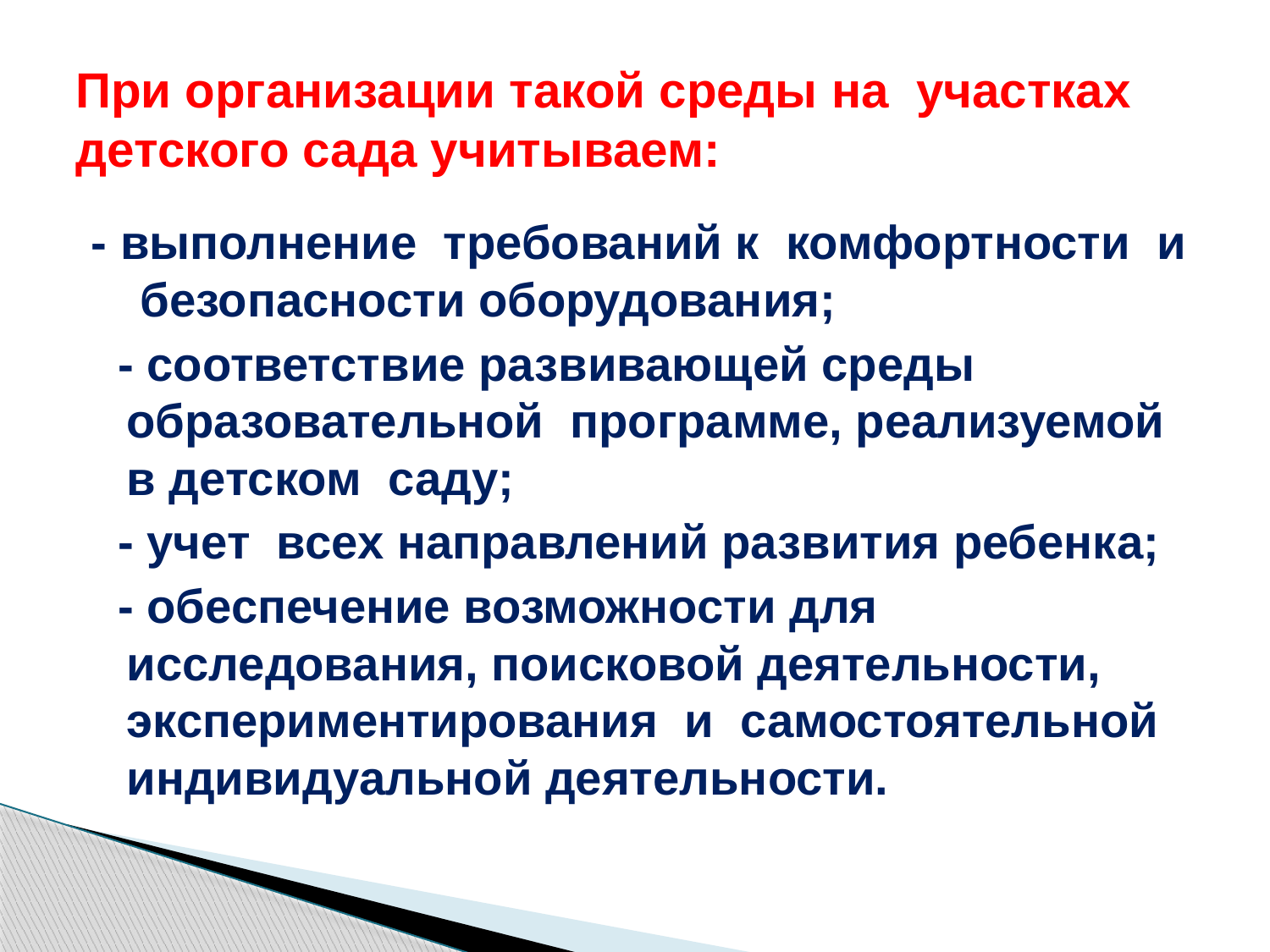

# При организации такой среды на  участках детского сада учитываем:
- выполнение  требований к  комфортности  и  безопасности оборудования;
  - соответствие развивающей среды образовательной  программе, реализуемой в детском  саду;
  - учет  всех направлений развития ребенка;
  - обеспечение возможности для  исследования, поисковой деятельности, экспериментирования  и  самостоятельной  индивидуальной деятельности.